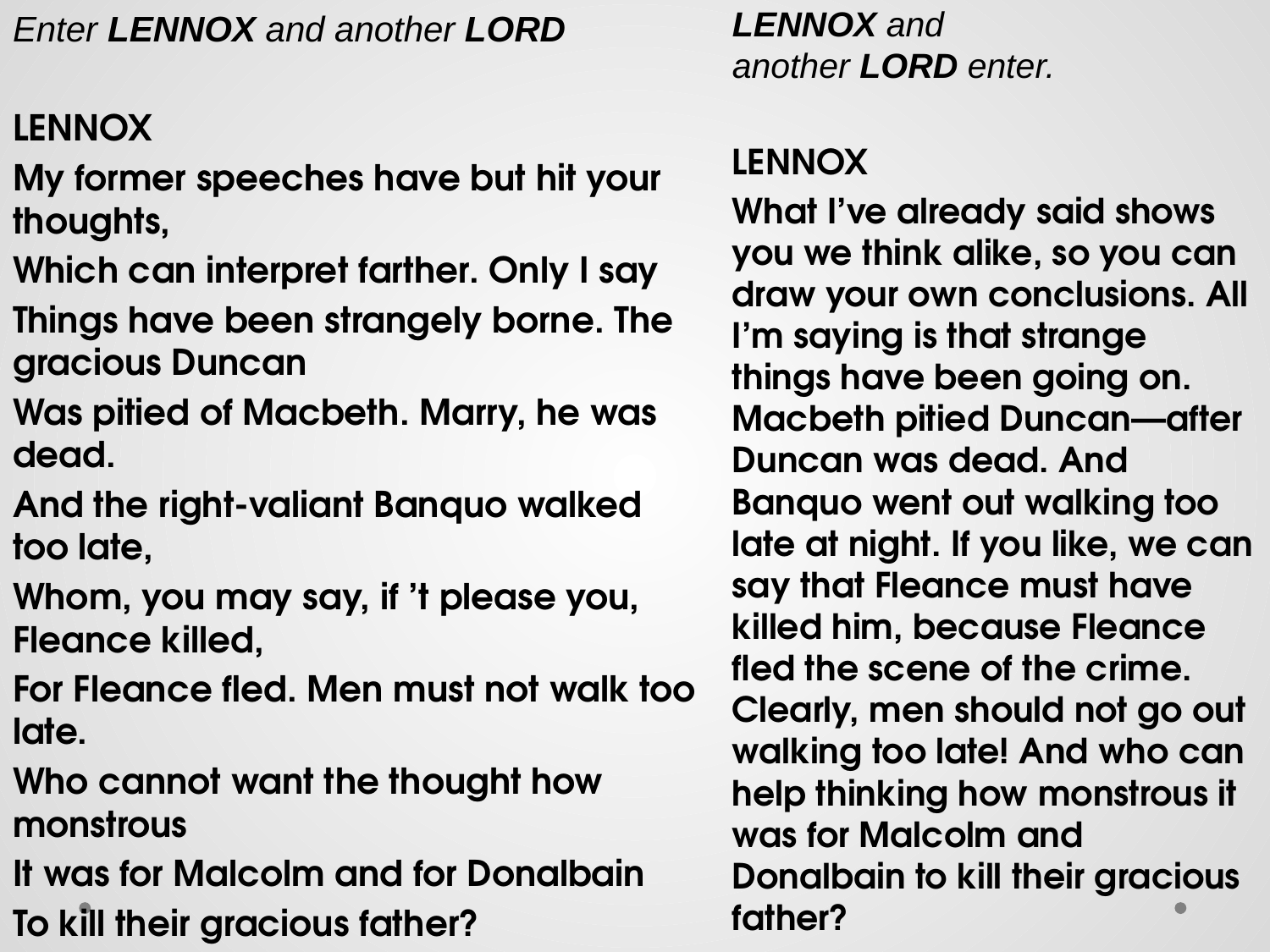

Enter LENNOX and another LORD

LENNOX
My former speeches have but hit your thoughts,
Which can interpret farther. Only I say
Things have been strangely borne. The gracious Duncan
Was pitied of Macbeth. Marry, he was dead.
And the right-valiant Banquo walked too late,
Whom, you may say, if ’t please you, Fleance killed,
For Fleance fled. Men must not walk too late.
Who cannot want the thought how monstrous
It was for Malcolm and for Donalbain
To kill their gracious father?
LENNOX and another LORD enter.

LENNOX
What I’ve already said shows you we think alike, so you can draw your own conclusions. All I’m saying is that strange things have been going on. Macbeth pitied Duncan—after Duncan was dead. And Banquo went out walking too late at night. If you like, we can say that Fleance must have killed him, because Fleance fled the scene of the crime. Clearly, men should not go out walking too late! And who can help thinking how monstrous it was for Malcolm and Donalbain to kill their gracious father?